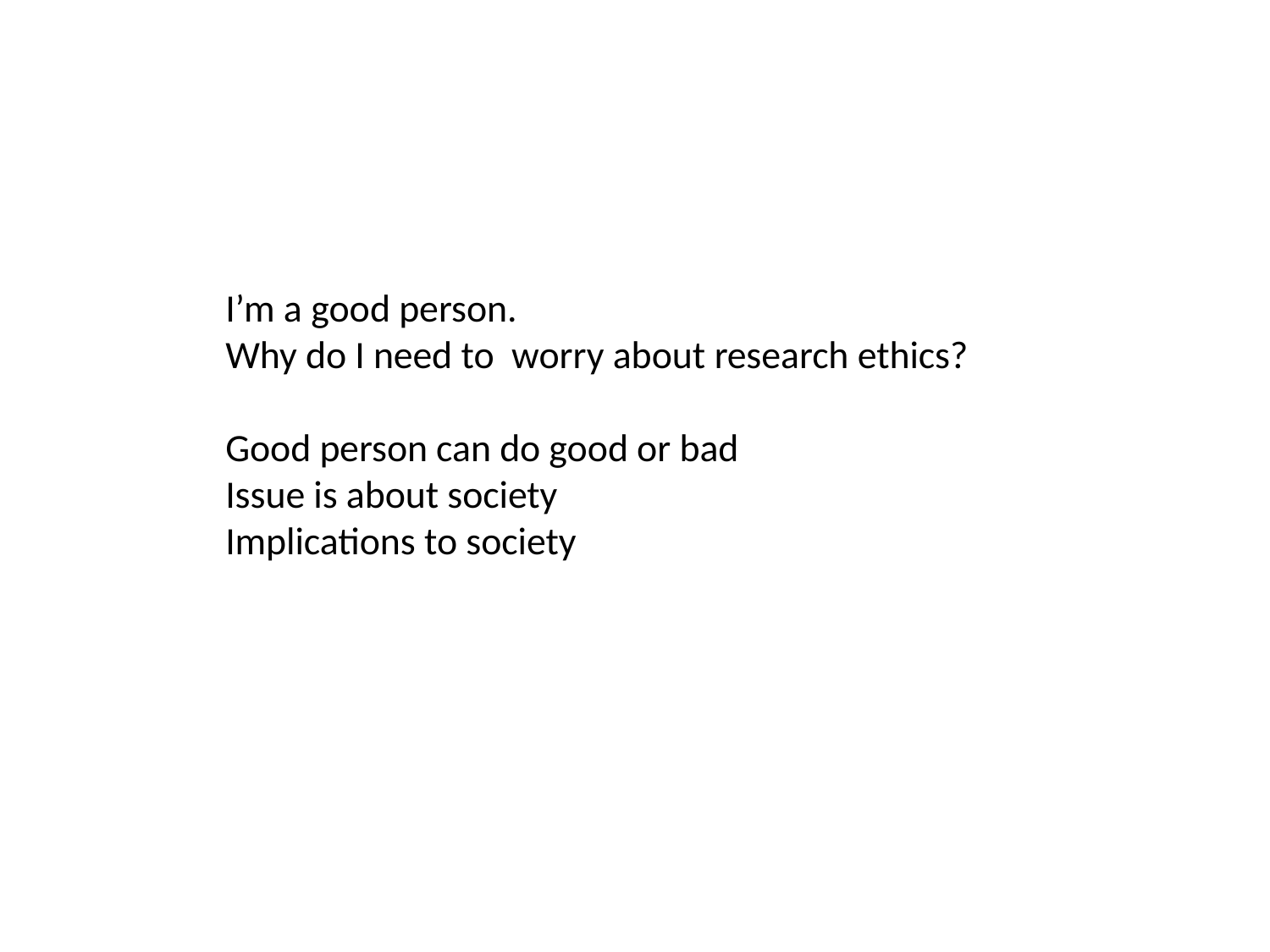

I’m a good person.
Why do I need to  worry about research ethics?
Good person can do good or bad
Issue is about society
Implications to society